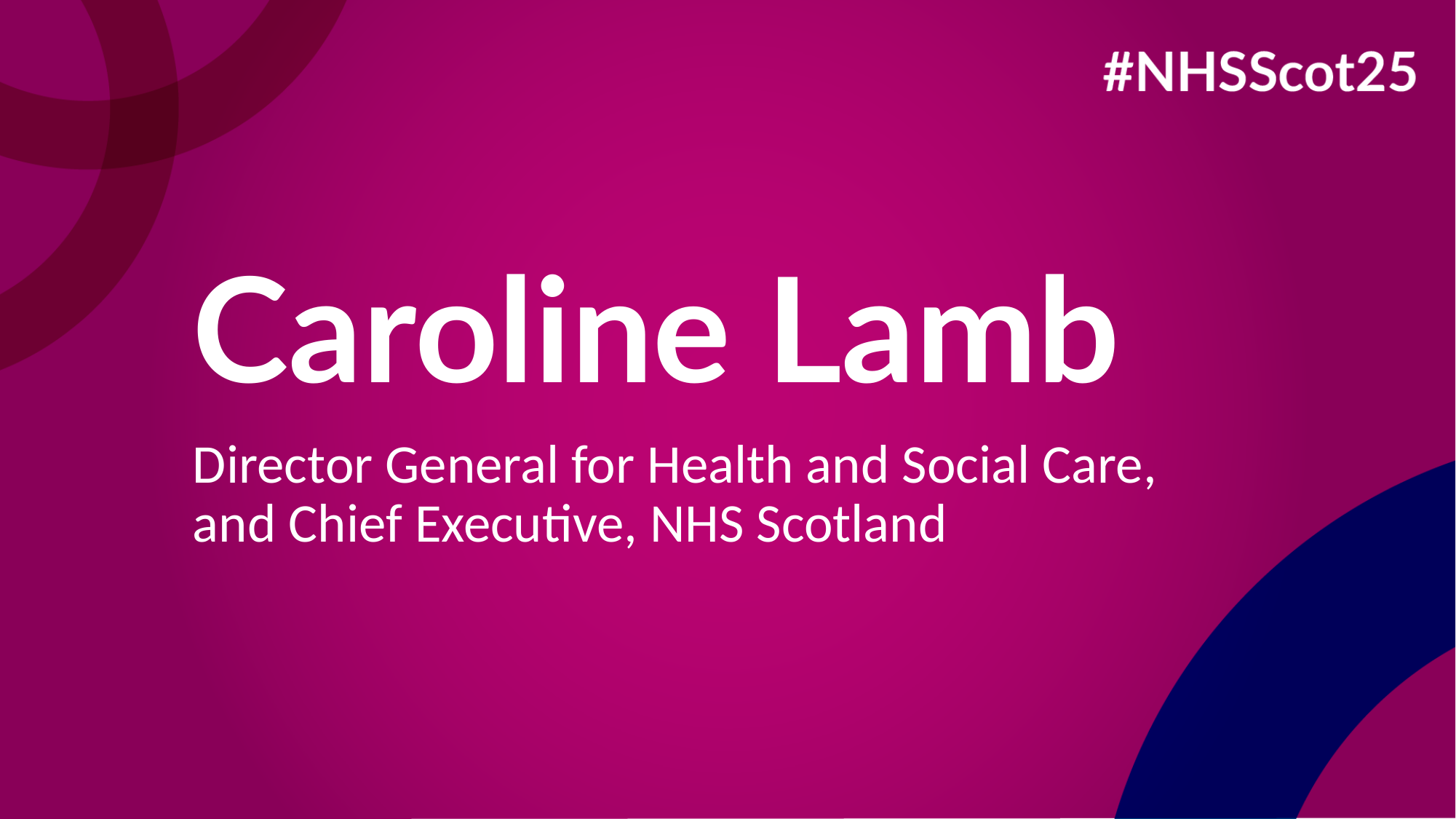

# Caroline Lamb
Director General for Health and Social Care, and Chief Executive, NHS Scotland